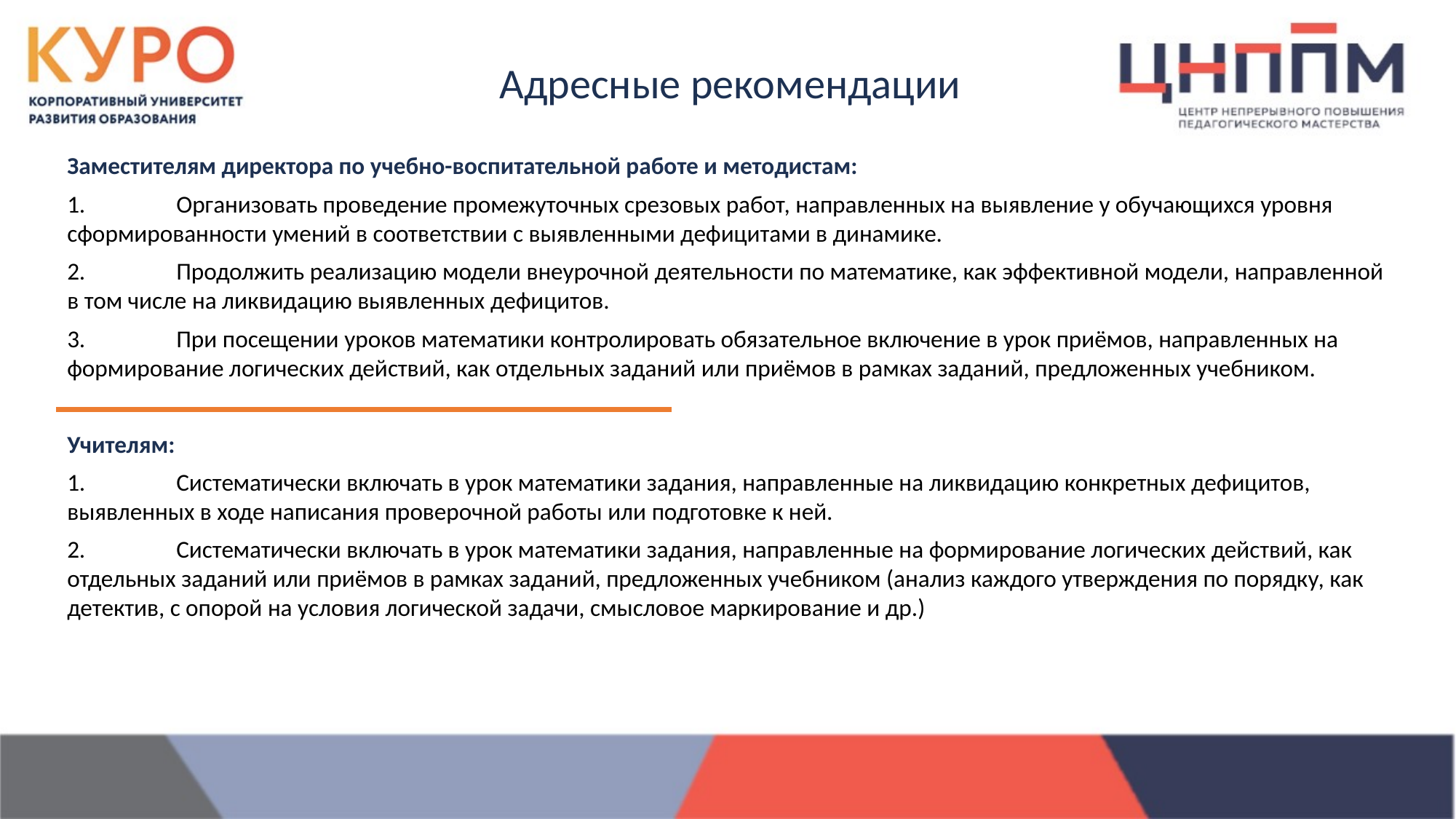

Адресные рекомендации
Заместителям директора по учебно-воспитательной работе и методистам:
1.	Организовать проведение промежуточных срезовых работ, направленных на выявление у обучающихся уровня сформированности умений в соответствии с выявленными дефицитами в динамике.
2.	Продолжить реализацию модели внеурочной деятельности по математике, как эффективной модели, направленной в том числе на ликвидацию выявленных дефицитов.
3.	При посещении уроков математики контролировать обязательное включение в урок приёмов, направленных на формирование логических действий, как отдельных заданий или приёмов в рамках заданий, предложенных учебником.

Учителям:
1.	Систематически включать в урок математики задания, направленные на ликвидацию конкретных дефицитов, выявленных в ходе написания проверочной работы или подготовке к ней.
2.	Систематически включать в урок математики задания, направленные на формирование логических действий, как отдельных заданий или приёмов в рамках заданий, предложенных учебником (анализ каждого утверждения по порядку, как детектив, с опорой на условия логической задачи, смысловое маркирование и др.)